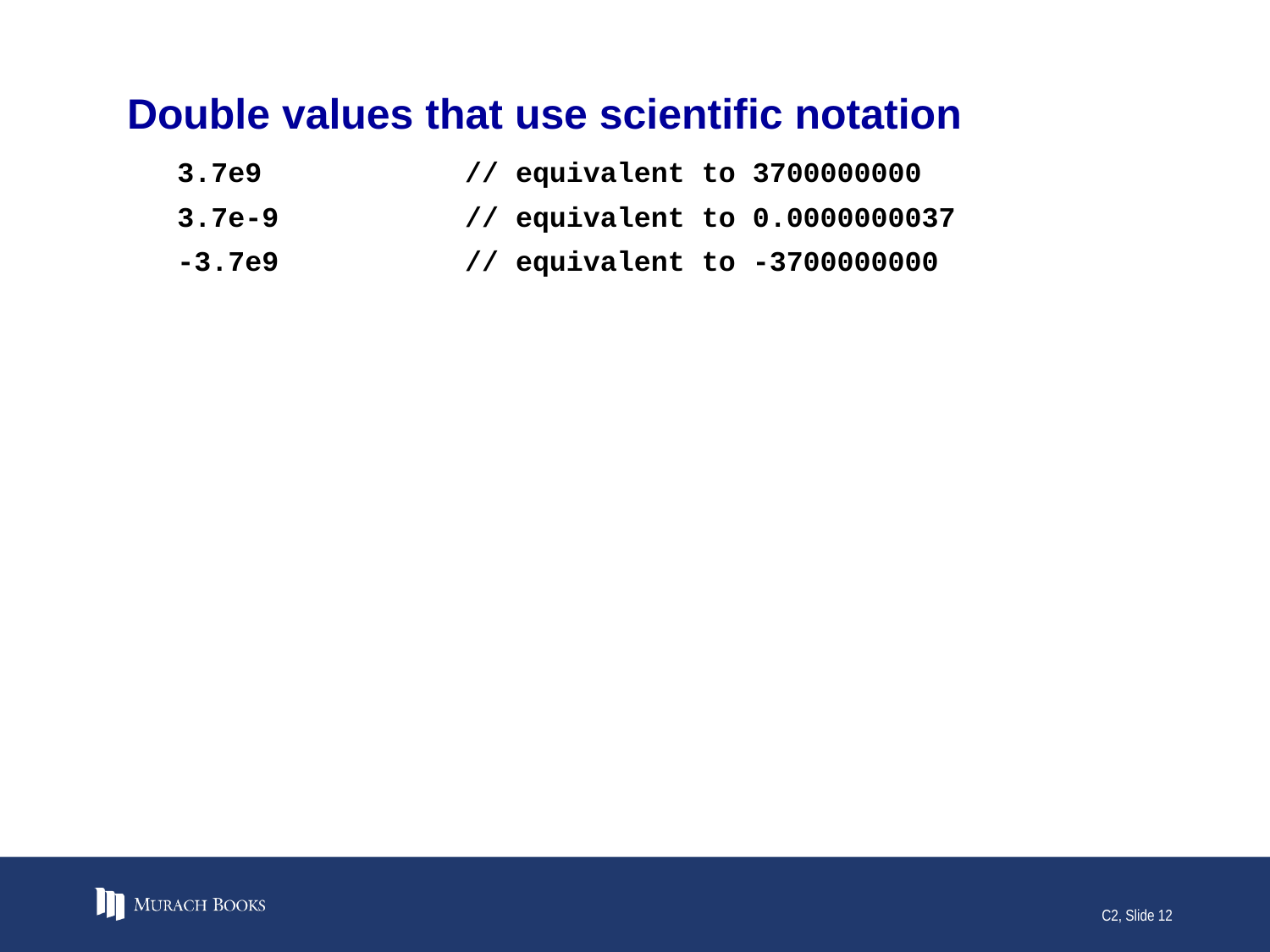

# Double values that use scientific notation
3.7e9            // equivalent to 3700000000
3.7e-9           // equivalent to 0.0000000037
-3.7e9           // equivalent to -3700000000

C2, Slide 12